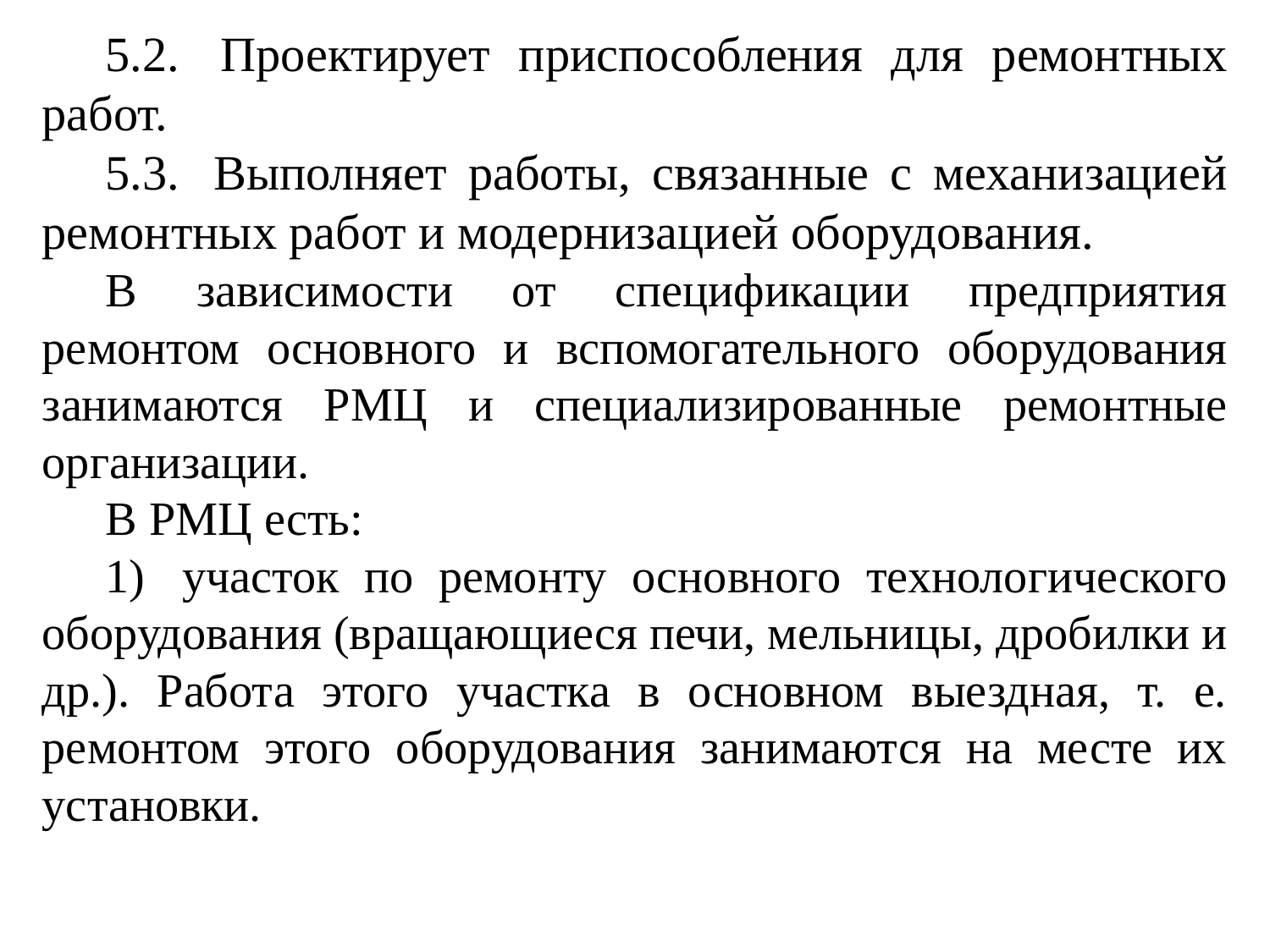

5.2.  Проектирует приспособления для ремонтных работ.
5.3.  Выполняет работы, связанные с механизацией ремонтных работ и модернизацией оборудования.
В зависимости от спецификации предприятия ремонтом основного и вспомогательного оборудования занимаются РМЦ и специализированные ремонтные организации.
В РМЦ есть:
1)  участок по ремонту основного технологического оборудования (вращающиеся печи, мельницы, дробилки и др.). Работа этого участка в основном выездная, т. е. ремонтом этого оборудования занимаются на месте их установки.